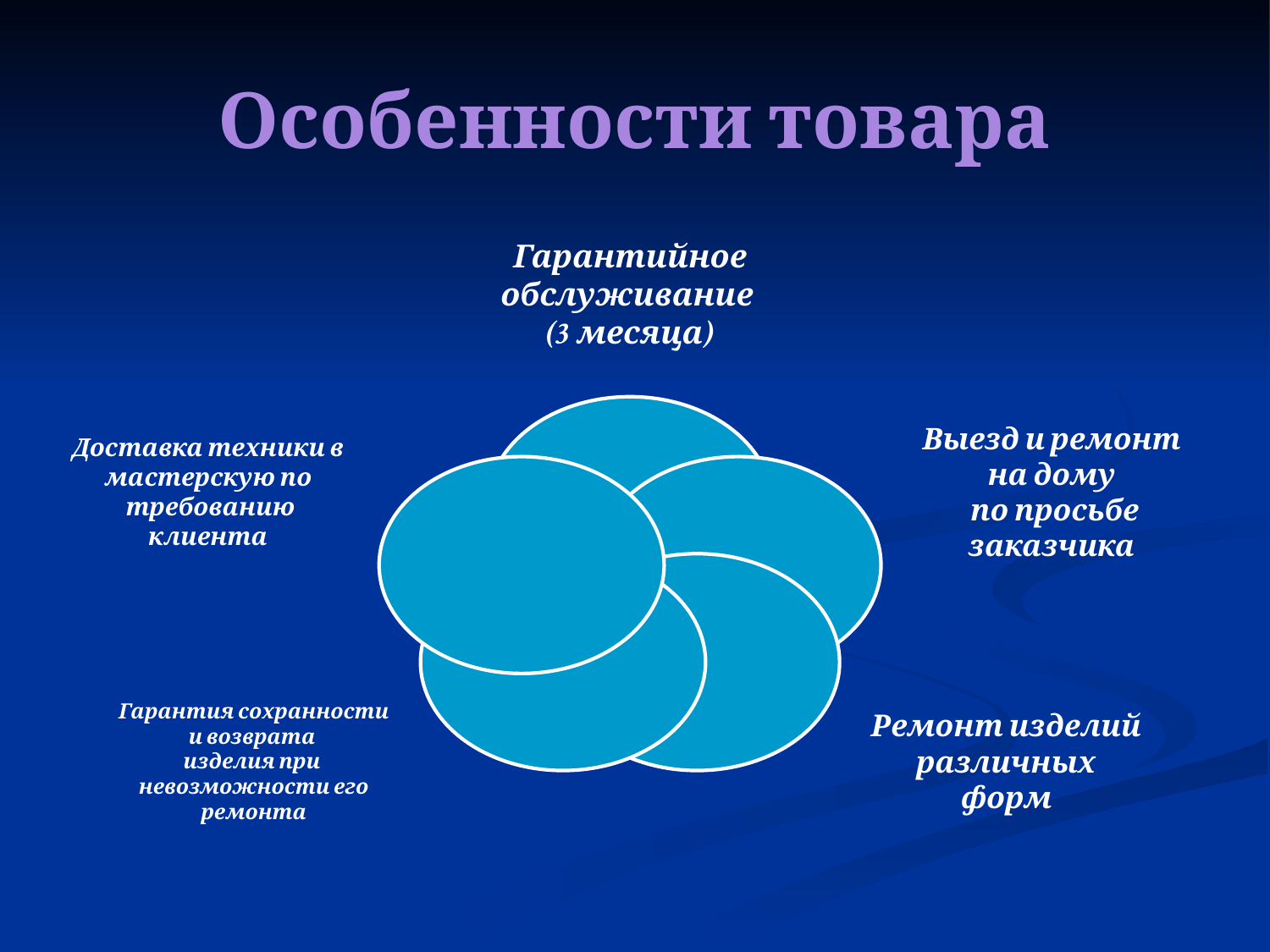

# Особенности товара
Гарантийное обслуживание
(3 месяца)
Выезд и ремонт на дому
 по просьбе заказчика
Ремонт изделий
различных форм
Гарантия сохранности
и возврата
изделия при
невозможности его ремонта
Доставка техники в
мастерскую по
 требованию клиента